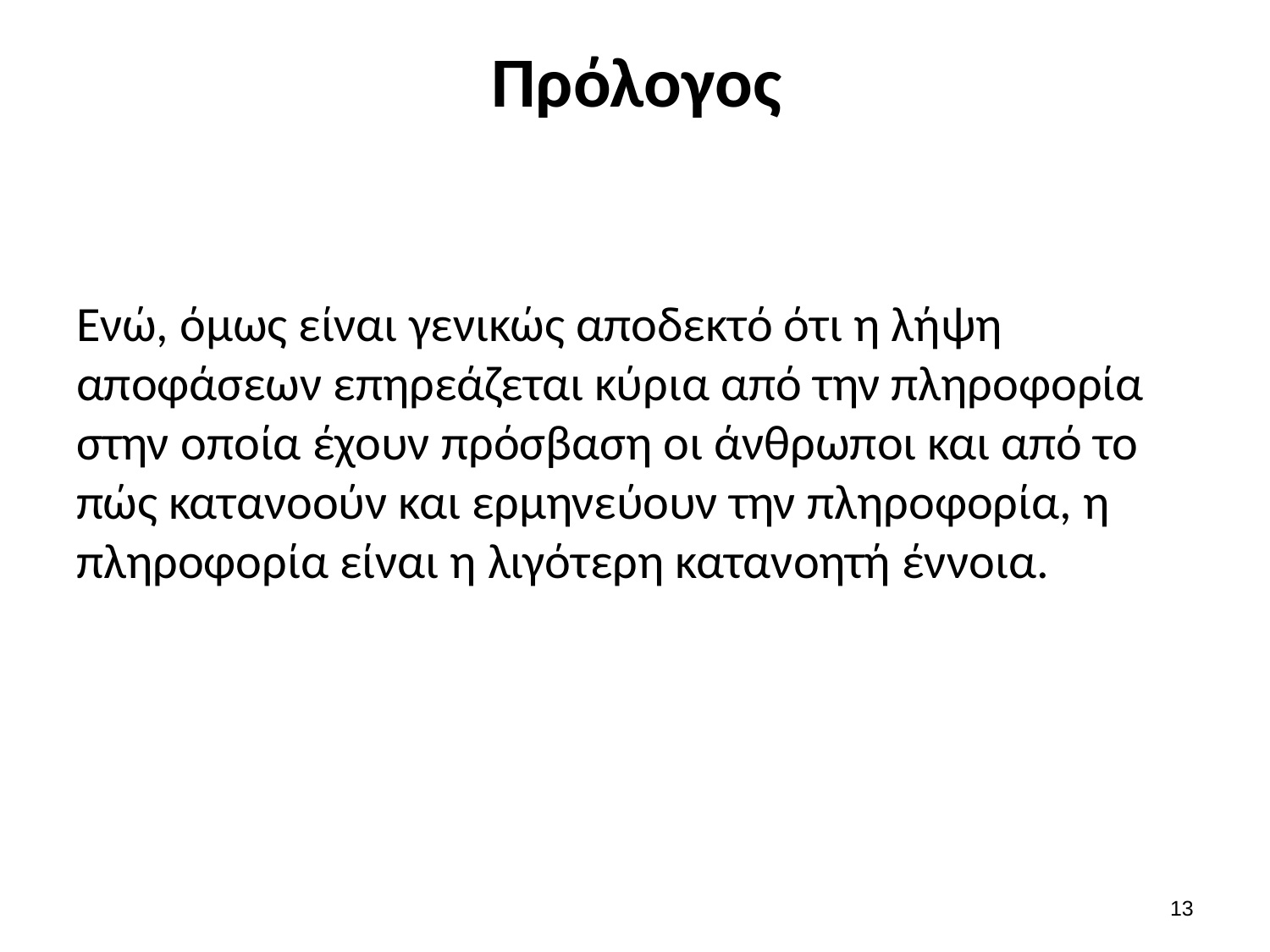

# Πρόλογος

Ενώ, όμως είναι γενικώς αποδεκτό ότι η λήψη αποφάσεων επηρεάζεται κύρια από την πληροφορία στην οποία έχουν πρόσβαση οι άνθρωποι και από το πώς κατανοούν και ερμηνεύουν την πληροφορία, η πληροφορία είναι η λιγότερη κατανοητή έννοια.
13